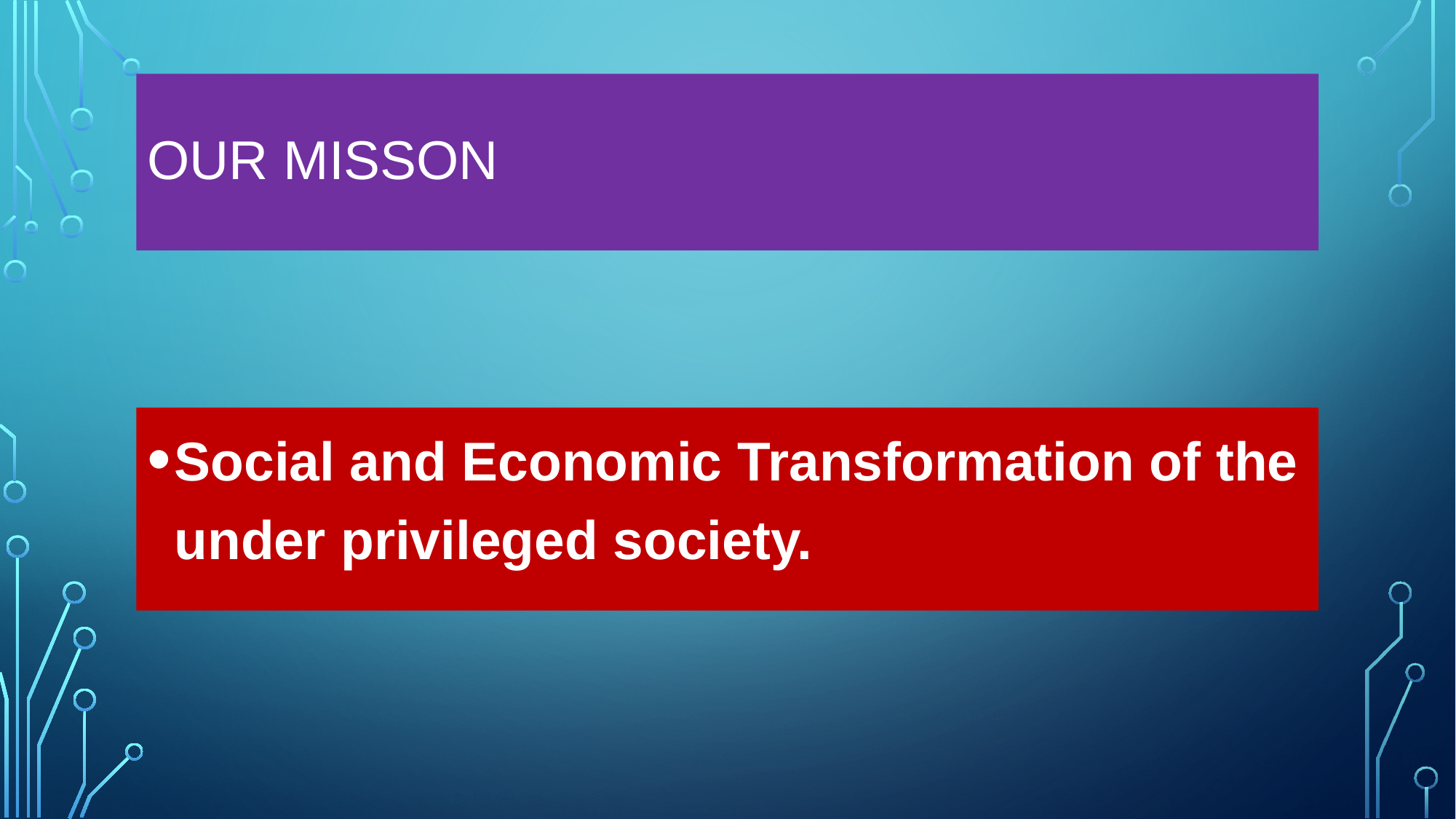

# OUR MISSON
Social and Economic Transformation of the under privileged society.